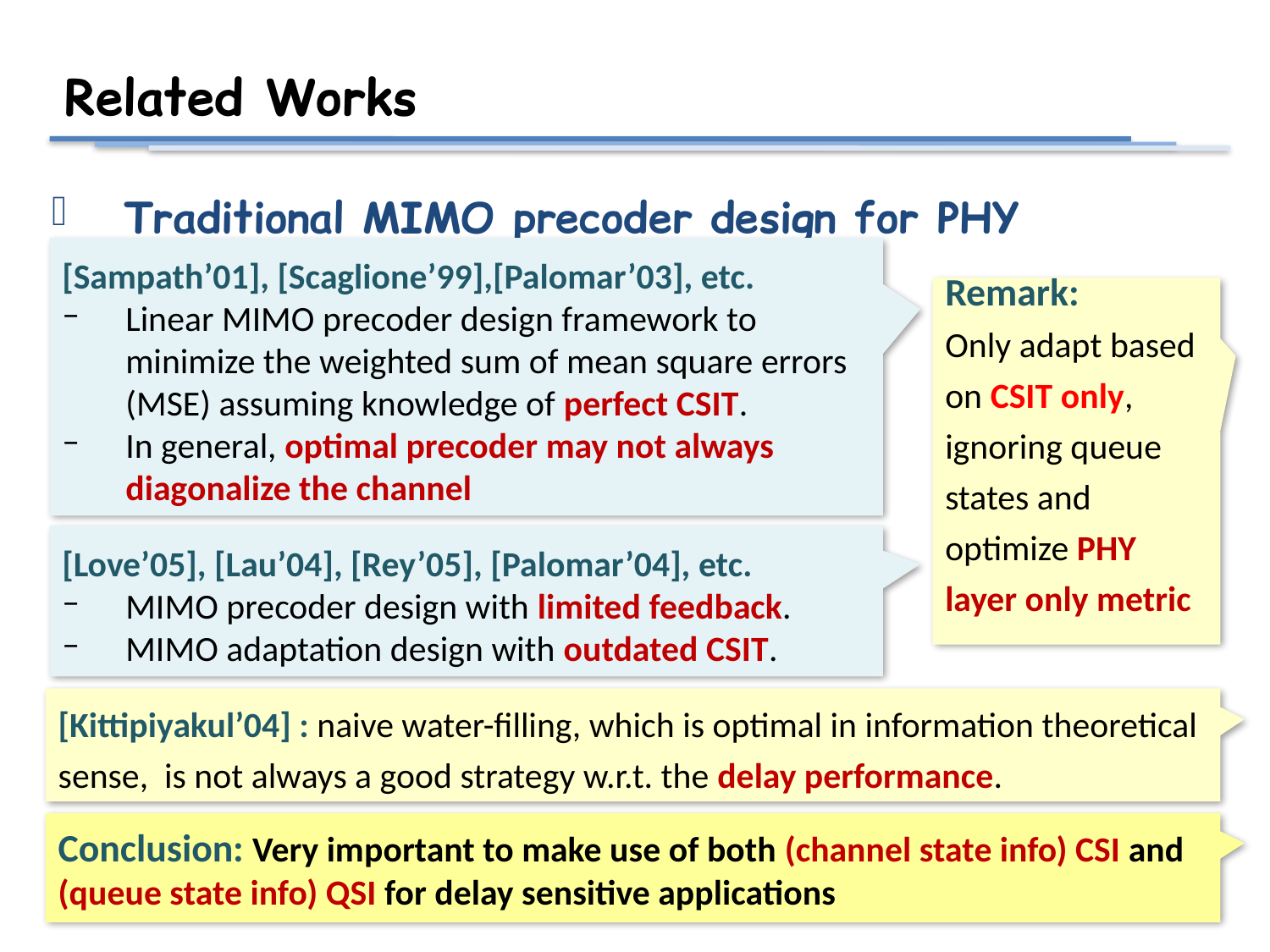

Related Works
Traditional MIMO precoder design for PHY
[Sampath’01], [Scaglione’99],[Palomar’03], etc.
Linear MIMO precoder design framework to minimize the weighted sum of mean square errors (MSE) assuming knowledge of perfect CSIT.
In general, optimal precoder may not always diagonalize the channel
Remark:
Only adapt based on CSIT only, ignoring queue states and optimize PHY layer only metric

[Love’05], [Lau’04], [Rey’05], [Palomar’04], etc.
MIMO precoder design with limited feedback.
MIMO adaptation design with outdated CSIT.
[Kittipiyakul’04] : naive water-filling, which is optimal in information theoretical sense,  is not always a good strategy w.r.t. the delay performance.
Conclusion: Very important to make use of both (channel state info) CSI and (queue state info) QSI for delay sensitive applications
9